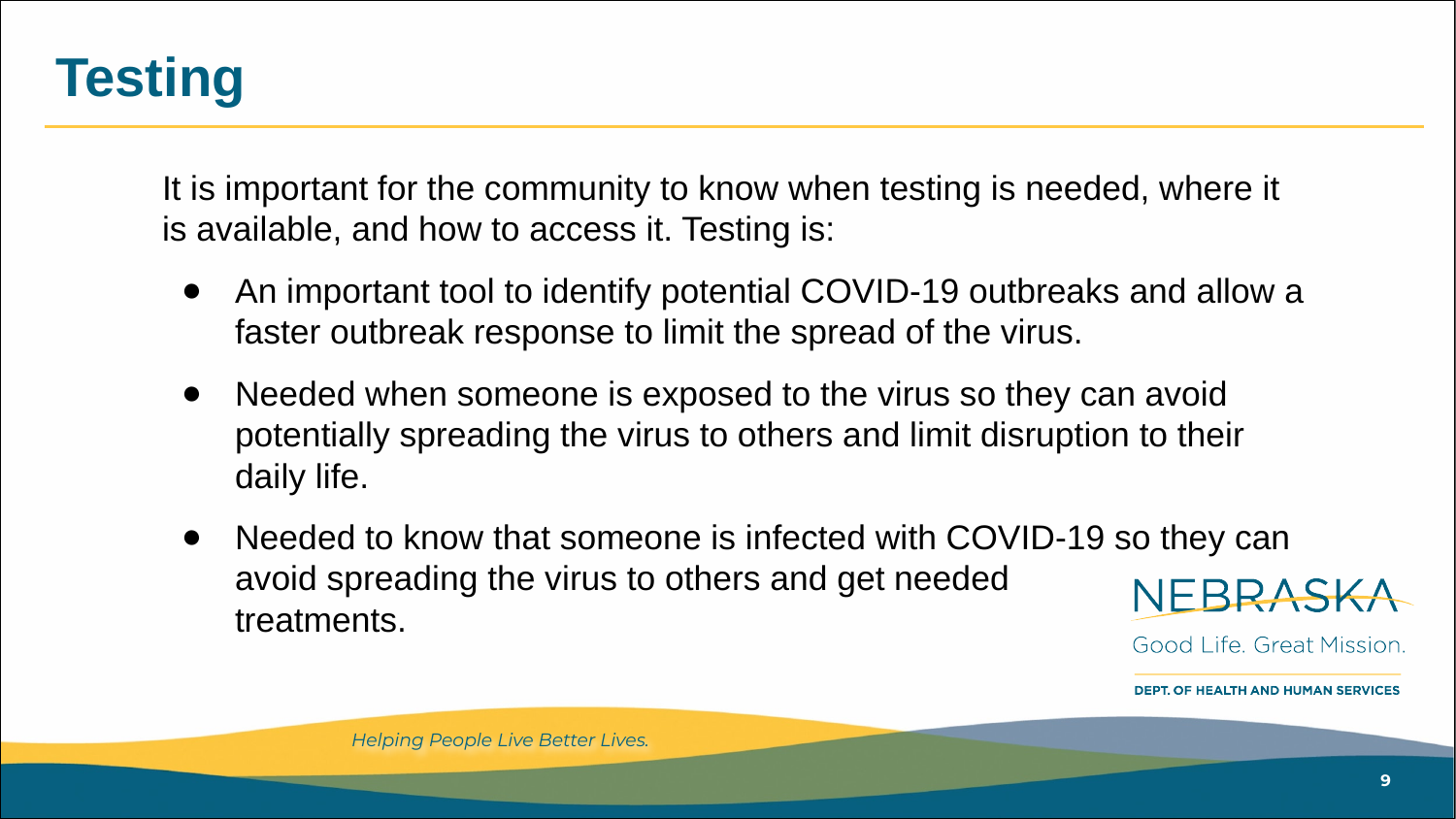

# Testing
It is important for the community to know when testing is needed, where it is available, and how to access it. Testing is:
An important tool to identify potential COVID-19 outbreaks and allow a faster outbreak response to limit the spread of the virus.
Needed when someone is exposed to the virus so they can avoid potentially spreading the virus to others and limit disruption to their daily life.
Needed to know that someone is infected with COVID-19 so they can avoid spreading the virus to others and get needed               treatments.